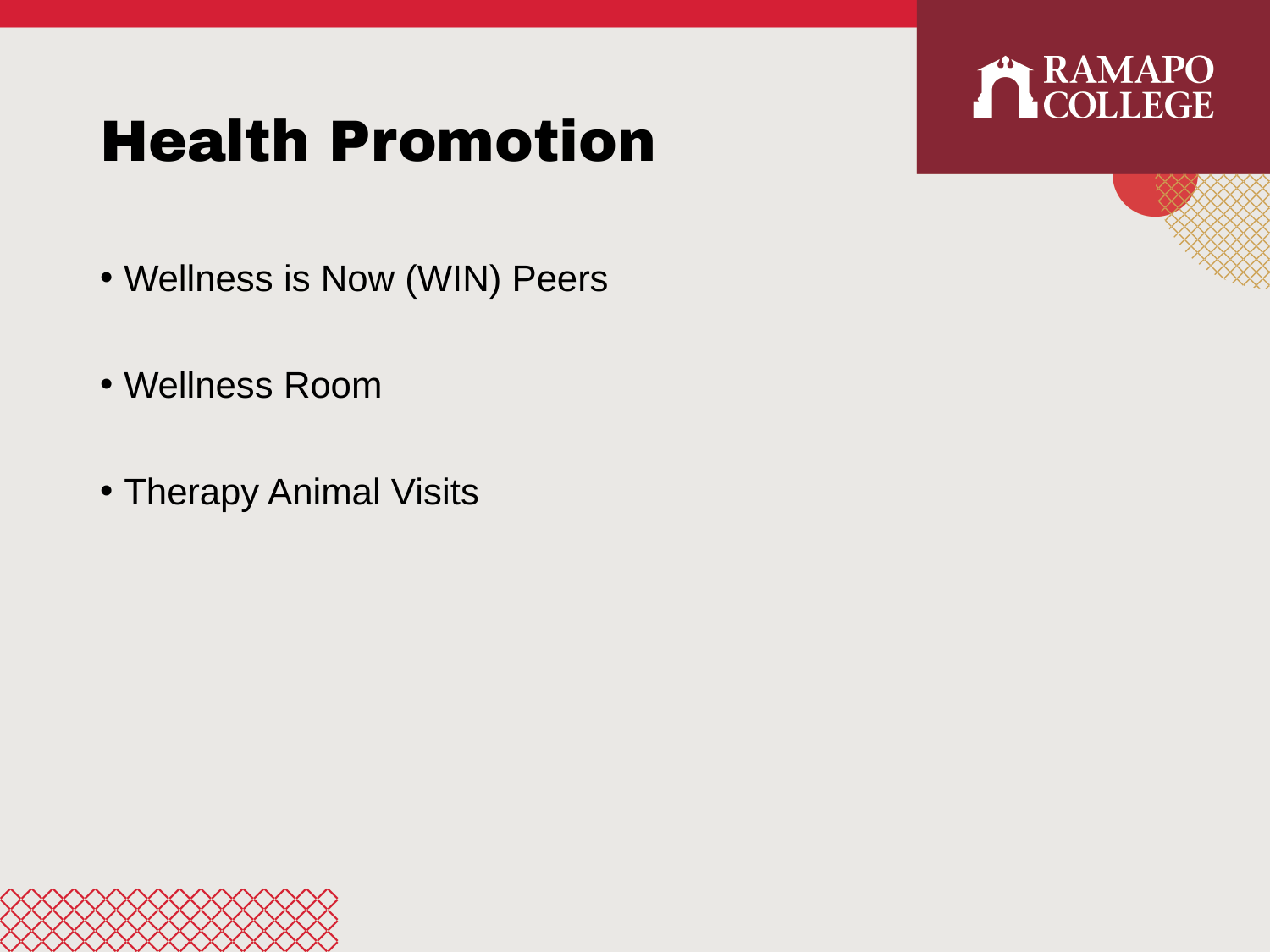

# Health Promotion
Wellness is Now (WIN) Peers

Wellness Room

Therapy Animal Visits